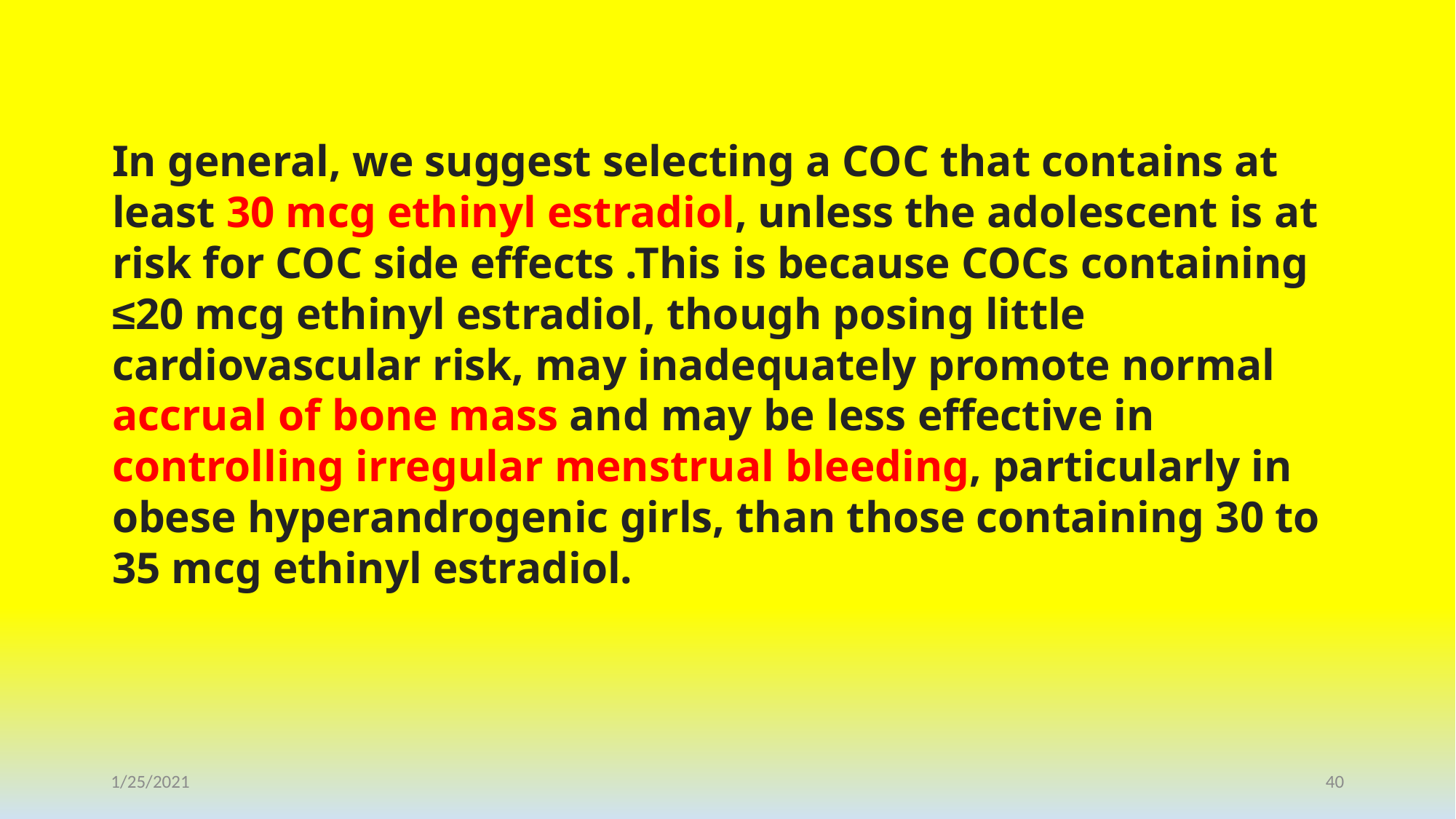

In general, we suggest selecting a COC that contains at least 30 mcg ethinyl estradiol, unless the adolescent is at risk for COC side effects .This is because COCs containing ≤20 mcg ethinyl estradiol, though posing little cardiovascular risk, may inadequately promote normal accrual of bone mass and may be less effective in controlling irregular menstrual bleeding, particularly in obese hyperandrogenic girls, than those containing 30 to 35 mcg ethinyl estradiol.
1/25/2021
40